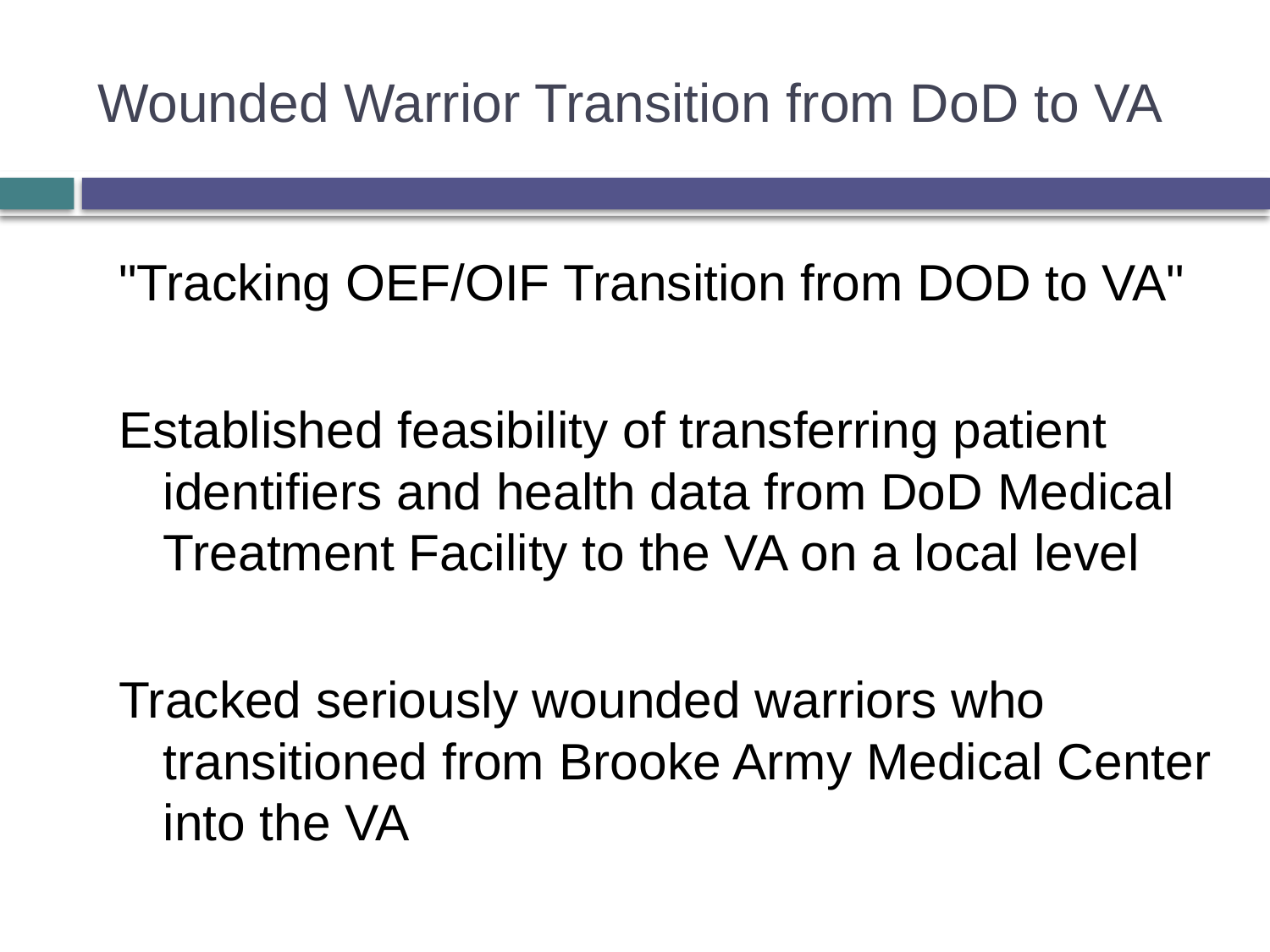

# Wounded Warrior Transition from DoD to VA

"Tracking OEF/OIF Transition from DOD to VA"

Established feasibility of transferring patient identifiers and health data from DoD Medical Treatment Facility to the VA on a local level

Tracked seriously wounded warriors who transitioned from Brooke Army Medical Center into the VA